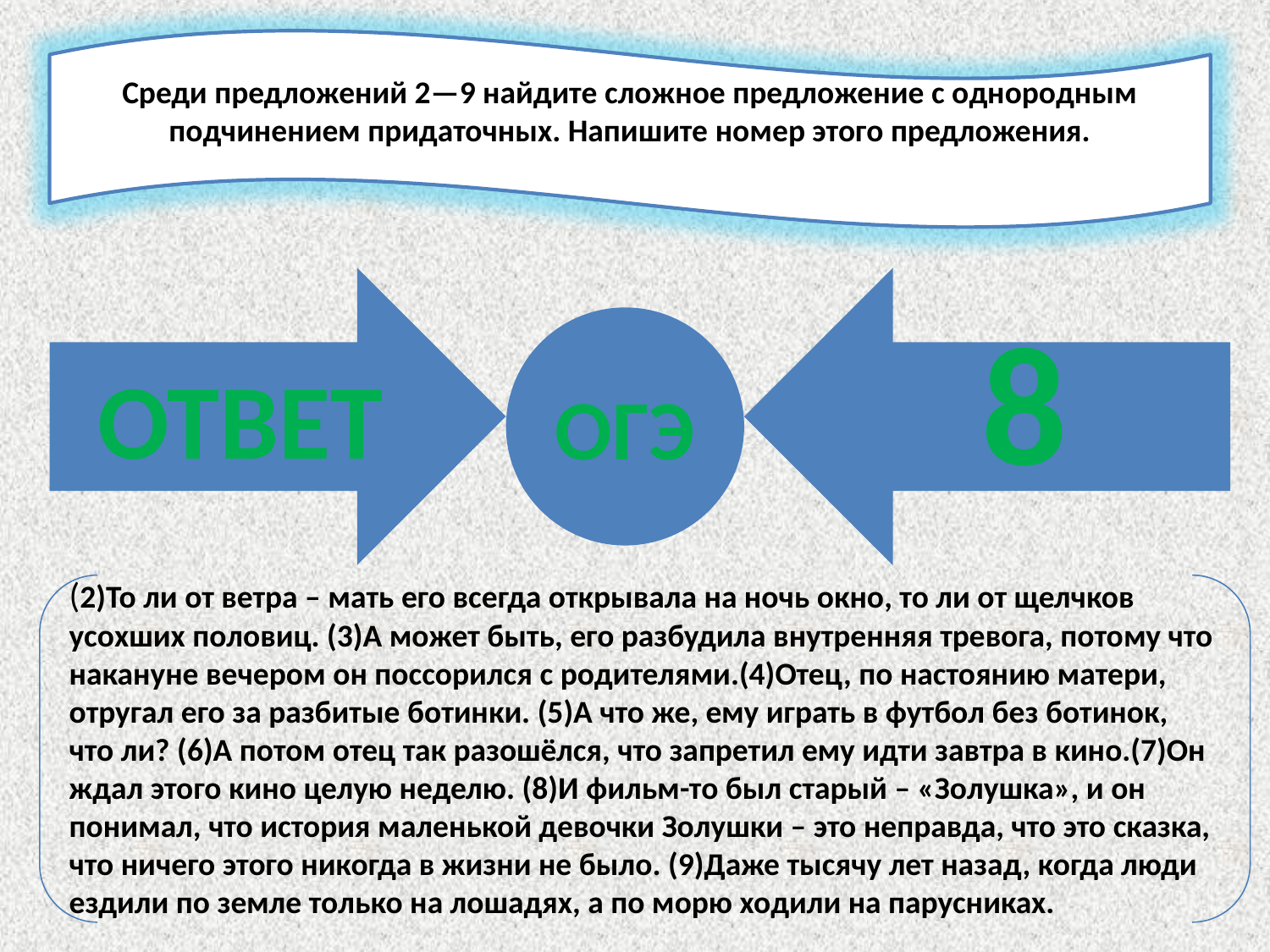

Среди предложений 2—9 найдите сложное предложение с однородным подчинением придаточных. Напишите номер этого предложения.

ОТВЕТ
8

ОГЭ

(2)То ли от ветра – мать его всегда открывала на ночь окно, то ли от щелчков усохших половиц. (3)А может быть, его разбудила внутренняя тревога, потому что накануне вечером он поссорился с родителями.(4)Отец, по настоянию матери, отругал его за разбитые ботинки. (5)А что же, ему играть в футбол без ботинок, что ли? (6)А потом отец так разошёлся, что запретил ему идти завтра в кино.(7)Он ждал этого кино целую неделю. (8)И фильм-то был старый – «Золушка», и он понимал, что история маленькой девочки Золушки – это неправда, что это сказка, что ничего этого никогда в жизни не было. (9)Даже тысячу лет назад, когда люди ездили по земле только на лошадях, а по морю ходили на парусниках.